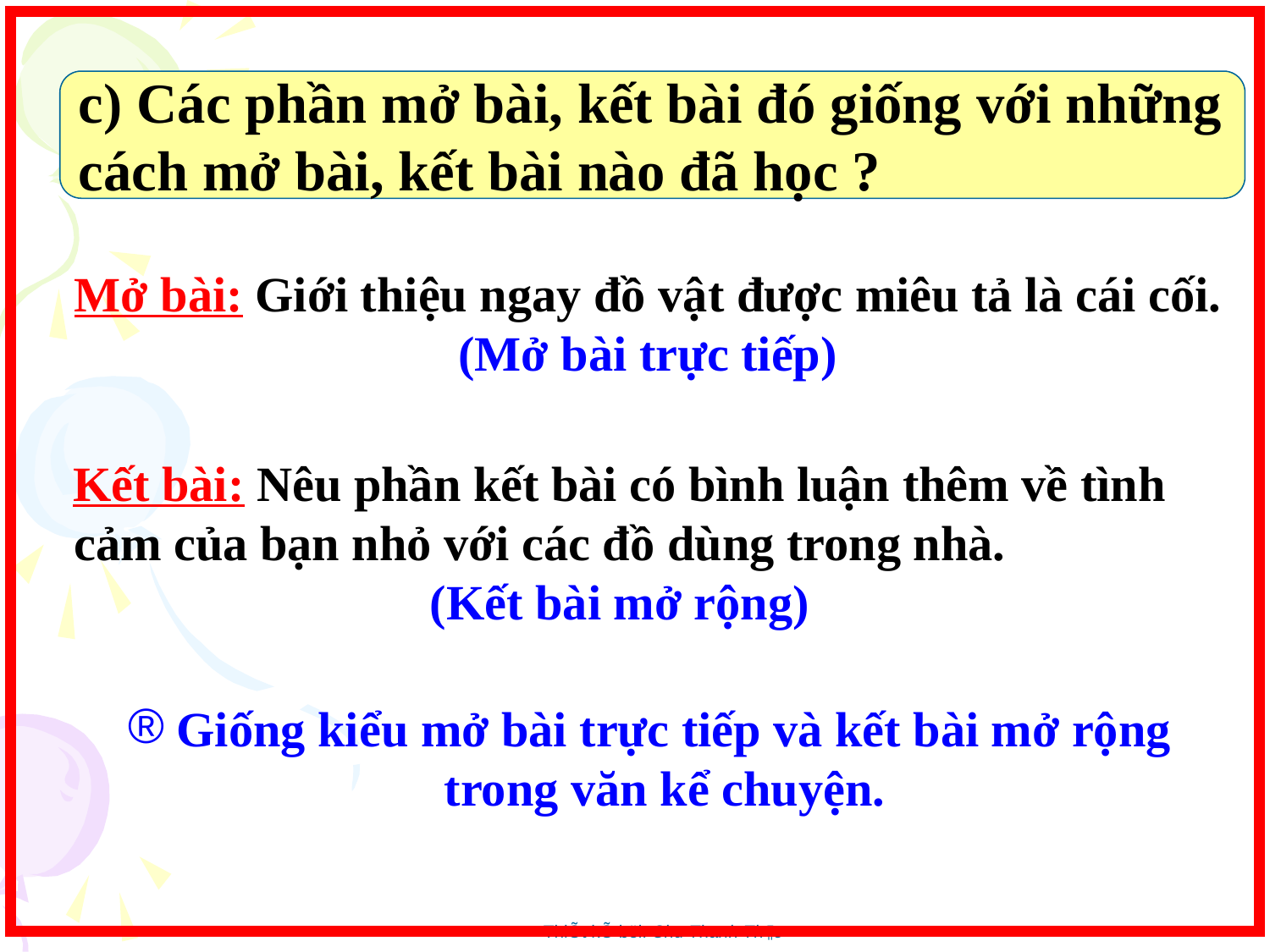

c) Các phần mở bài, kết bài đó giống với những
cách mở bài, kết bài nào đã học ?
Mở bài: Giới thiệu ngay đồ vật được miêu tả là cái cối. (Mở bài trực tiếp)
Kết bài: Nêu phần kết bài có bình luận thêm về tình cảm của bạn nhỏ với các đồ dùng trong nhà.              (Kết bài mở rộng)
 Giống kiểu mở bài trực tiếp và kết bài mở rộng trong văn kể chuyện.